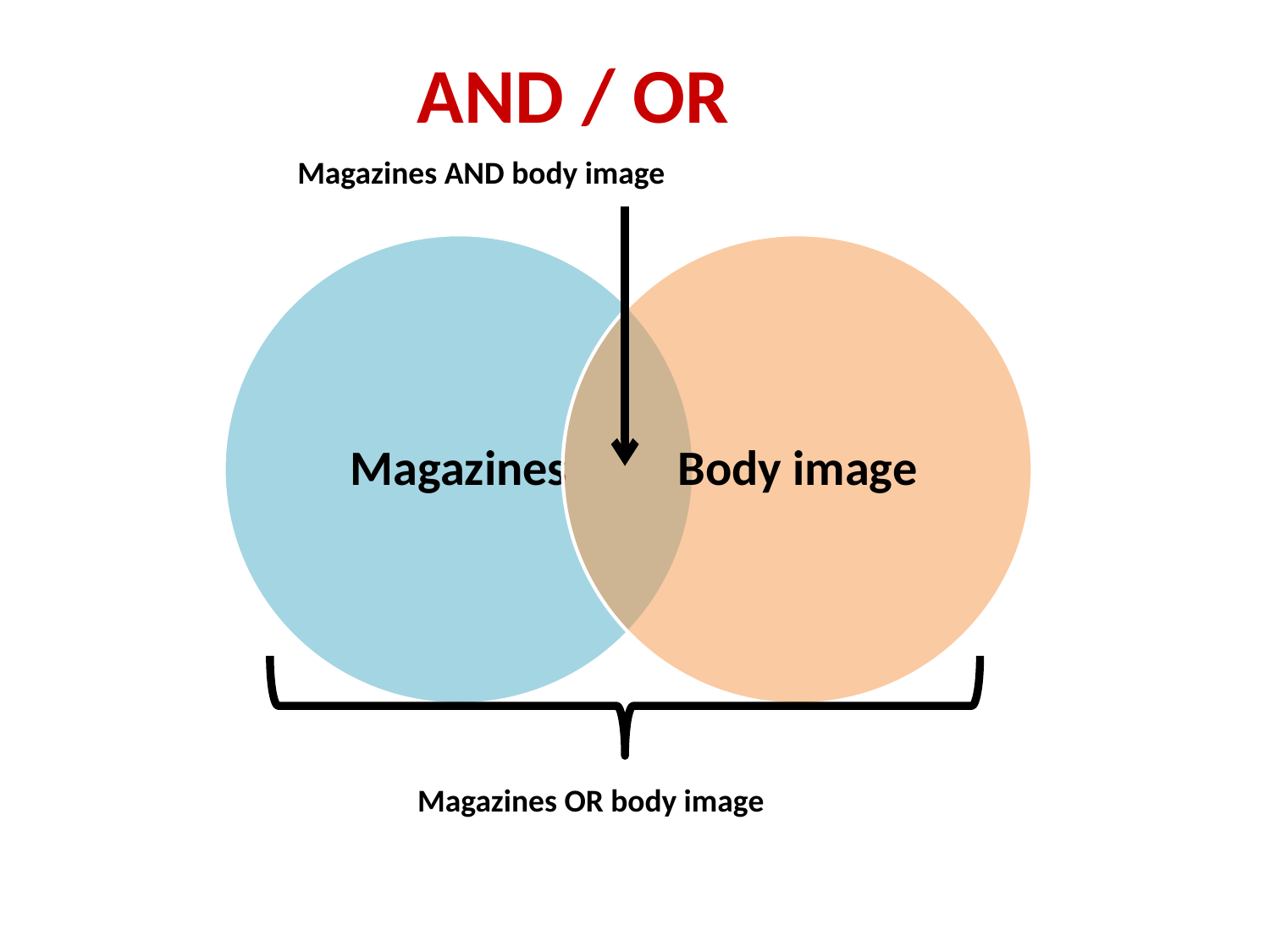

# AND / OR
Magazines AND body image

Magazines
Body image

Magazines OR body image